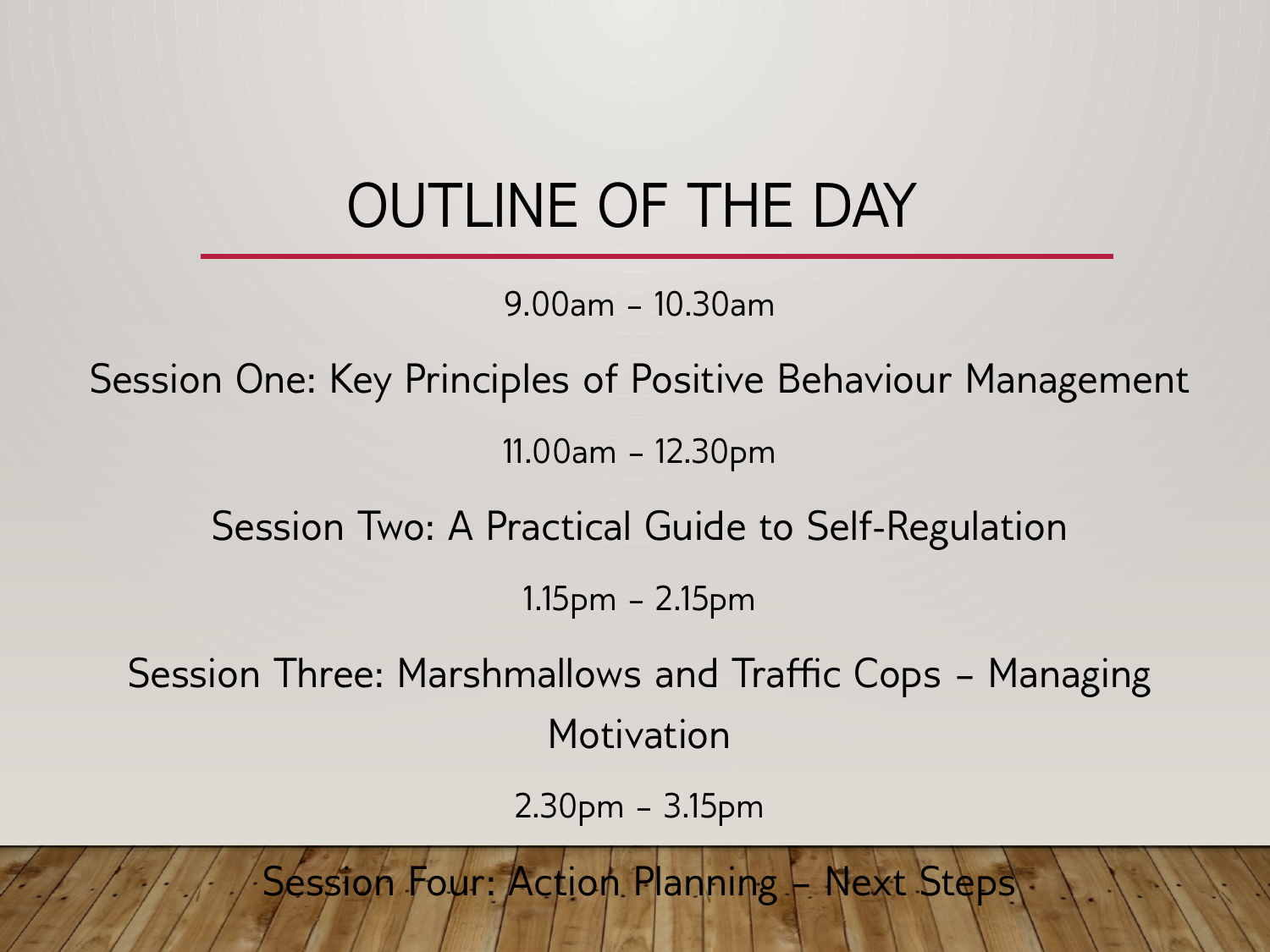

# Outline of the day
9.00am – 10.30am
Session One: Key Principles of Positive Behaviour Management
11.00am – 12.30pm
Session Two: A Practical Guide to Self-Regulation
1.15pm – 2.15pm
Session Three: Marshmallows and Traffic Cops – Managing Motivation
2.30pm – 3.15pm
Session Four: Action Planning – Next Steps